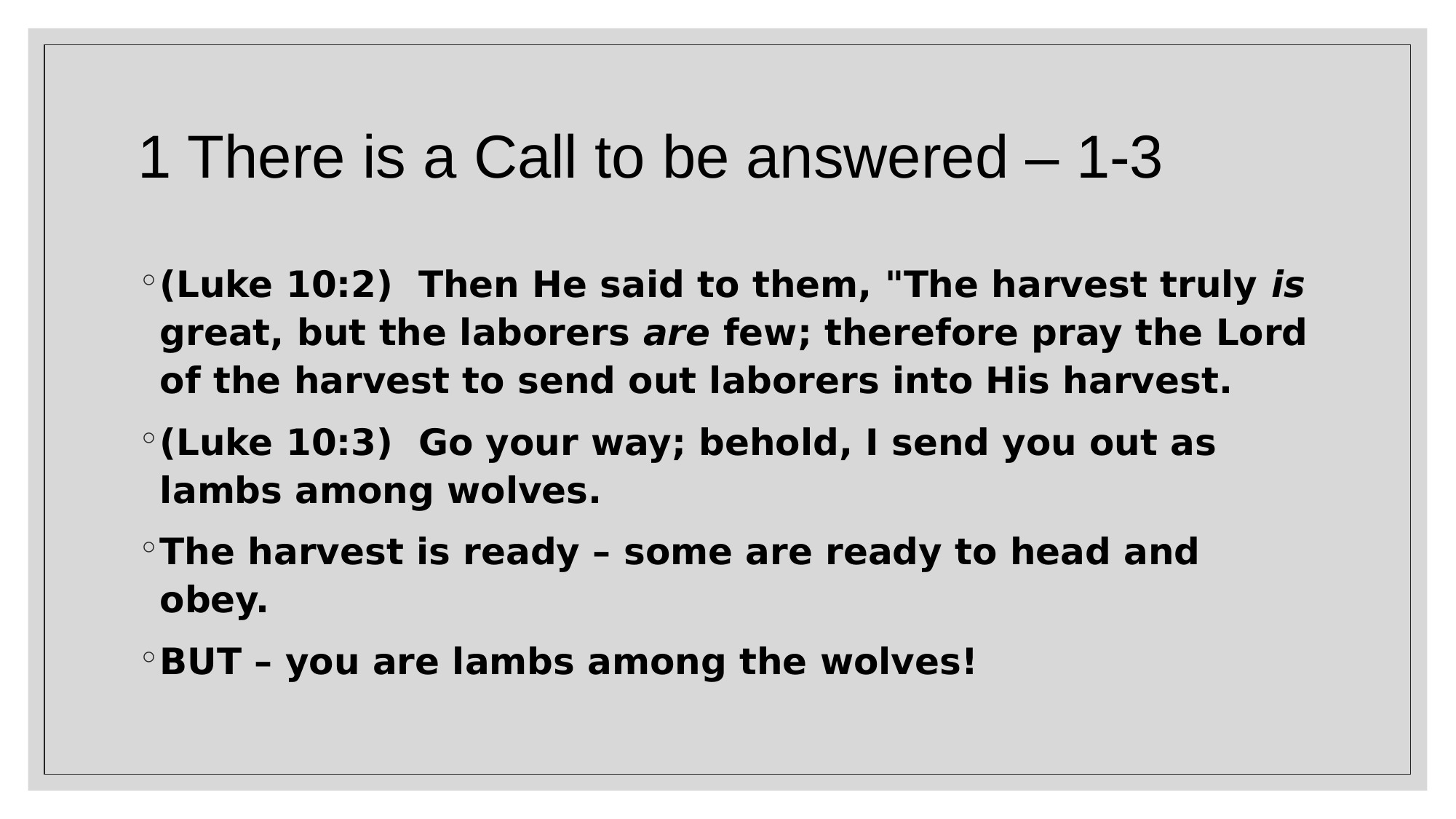

# 1 There is a Call to be answered – 1-3
(Luke 10:2)  Then He said to them, "The harvest truly is great, but the laborers are few; therefore pray the Lord of the harvest to send out laborers into His harvest.
(Luke 10:3)  Go your way; behold, I send you out as lambs among wolves.
The harvest is ready – some are ready to head and obey.
BUT – you are lambs among the wolves!